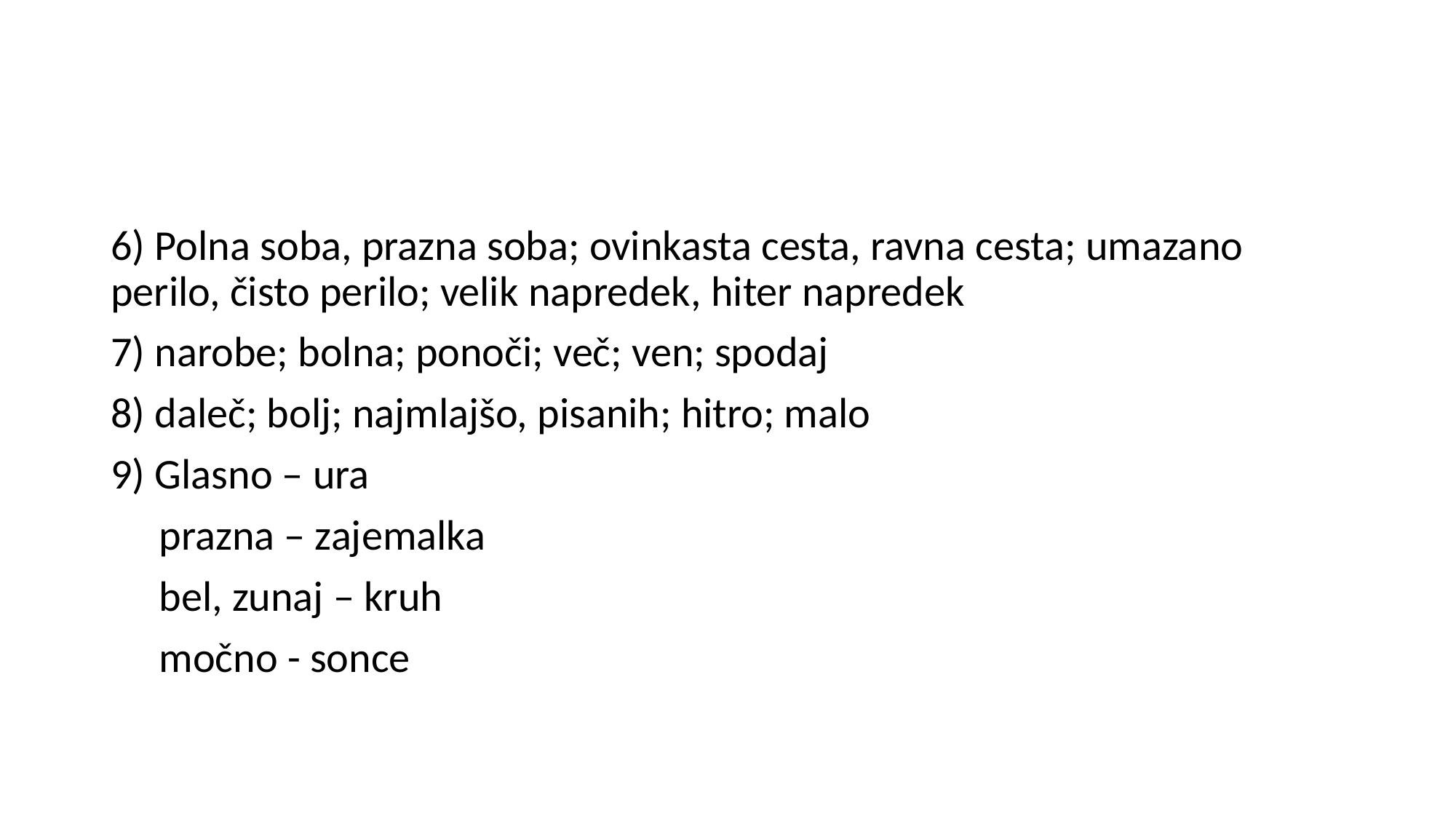

#
6) Polna soba, prazna soba; ovinkasta cesta, ravna cesta; umazano perilo, čisto perilo; velik napredek, hiter napredek
7) narobe; bolna; ponoči; več; ven; spodaj
8) daleč; bolj; najmlajšo, pisanih; hitro; malo
9) Glasno – ura
     prazna – zajemalka
     bel, zunaj – kruh
     močno - sonce